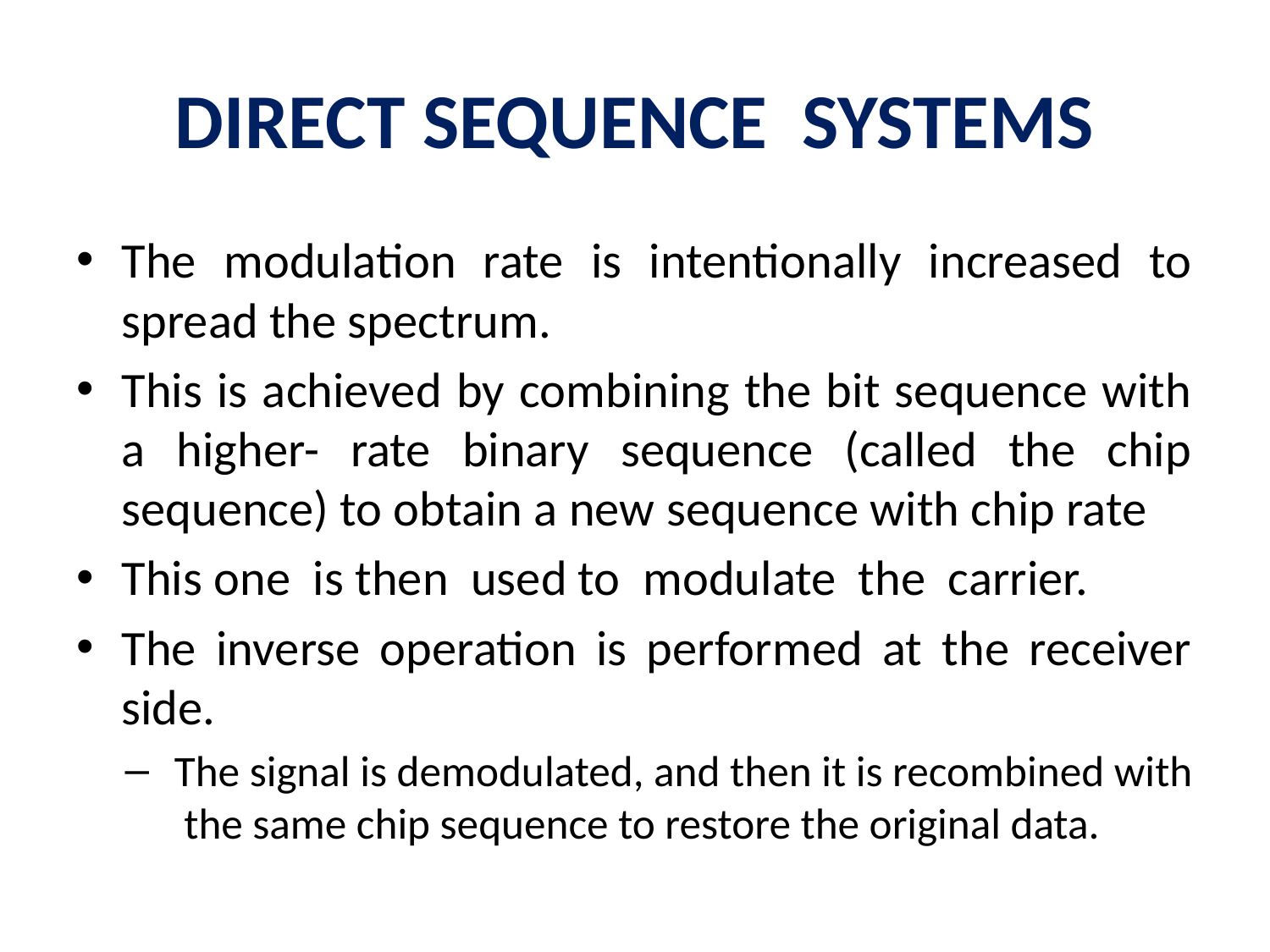

# DIRECT SEQUENCE  SYSTEMS
The modulation rate is intentionally increased to spread the spectrum.
This is achieved by combining the bit sequence with a higher- rate binary sequence (called the chip sequence) to obtain a new sequence with chip rate
This one  is then  used to  modulate  the  carrier.
The inverse operation is performed at the receiver side.
The signal is demodulated, and then it is recombined with  the same chip sequence to restore the original data.